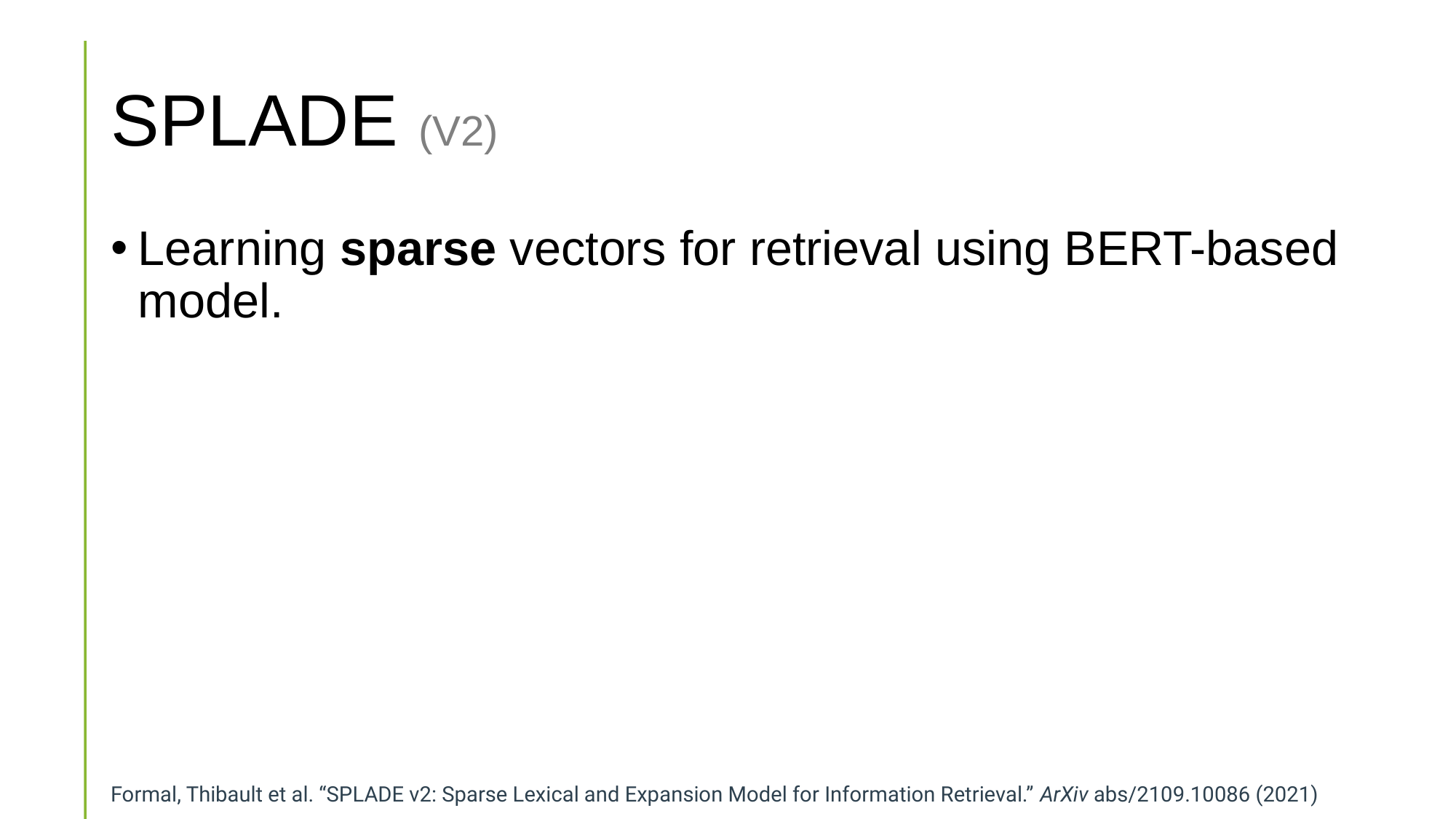

# SPLADE (V2)
Learning sparse vectors for retrieval using BERT-based model.

Formal, Thibault et al. “SPLADE v2: Sparse Lexical and Expansion Model for Information Retrieval.” ArXiv abs/2109.10086 (2021)